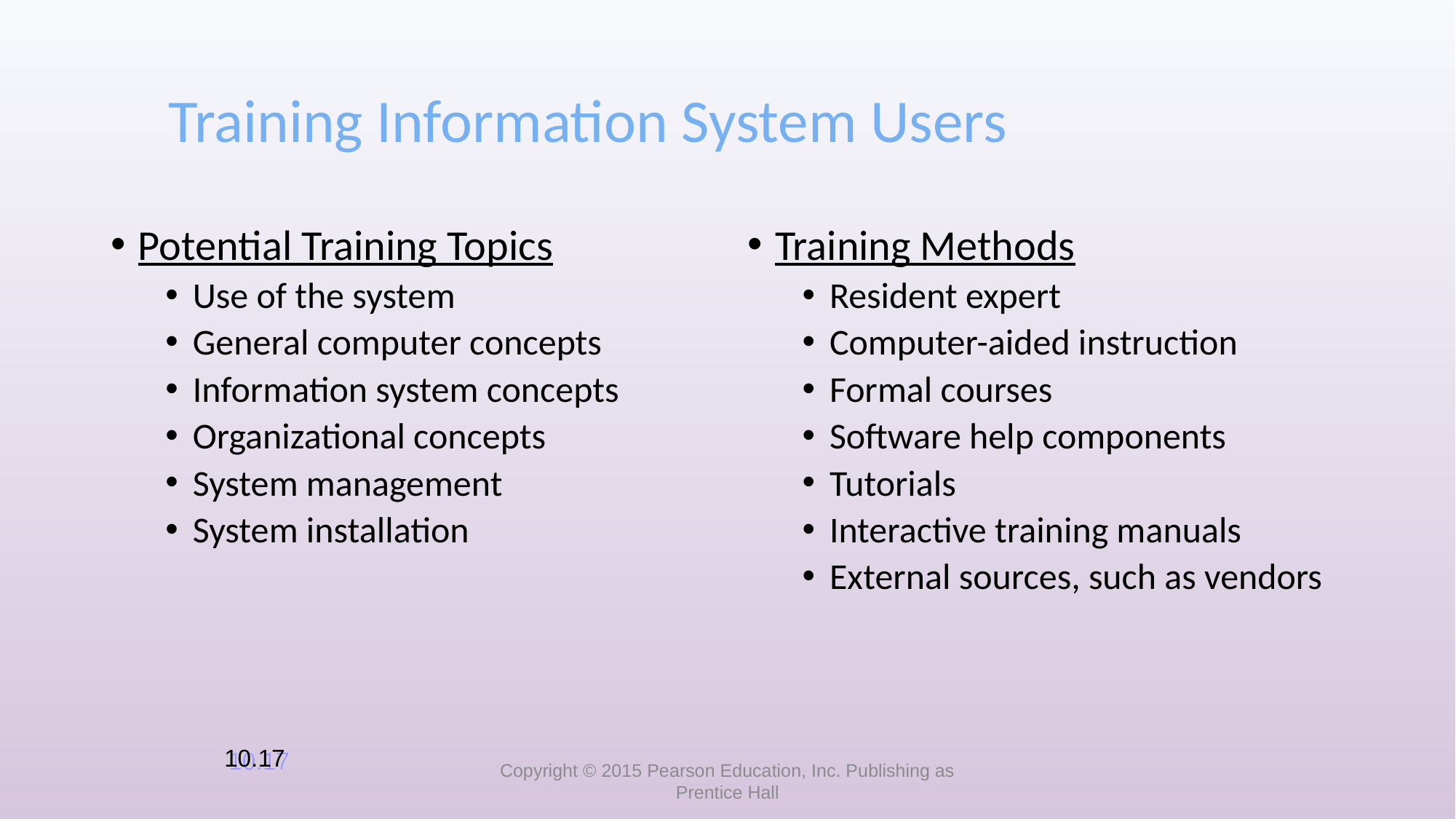

# Training Information System Users
Potential Training Topics
Use of the system
General computer concepts
Information system concepts
Organizational concepts
System management
System installation
Training Methods
Resident expert
Computer-aided instruction
Formal courses
Software help components
Tutorials
Interactive training manuals
External sources, such as vendors

10.17
Copyright © 2015 Pearson Education, Inc. Publishing as Prentice Hall